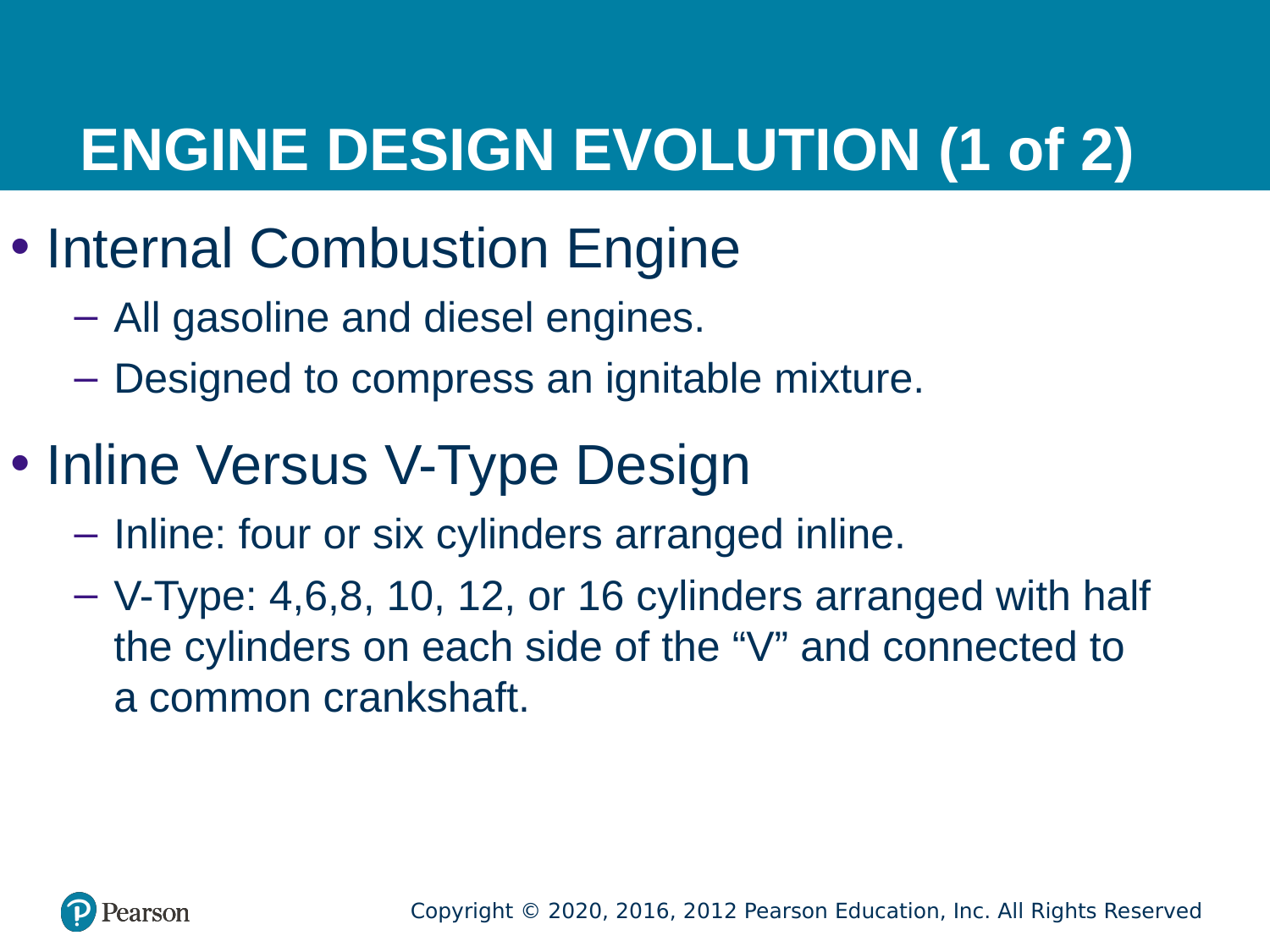

# ENGINE DESIGN EVOLUTION (1 of 2)
Internal Combustion Engine
All gasoline and diesel engines.
Designed to compress an ignitable mixture.
Inline Versus V-Type Design
Inline: four or six cylinders arranged inline.
V-Type: 4,6,8, 10, 12, or 16 cylinders arranged with half the cylinders on each side of the “V” and connected to a common crankshaft.